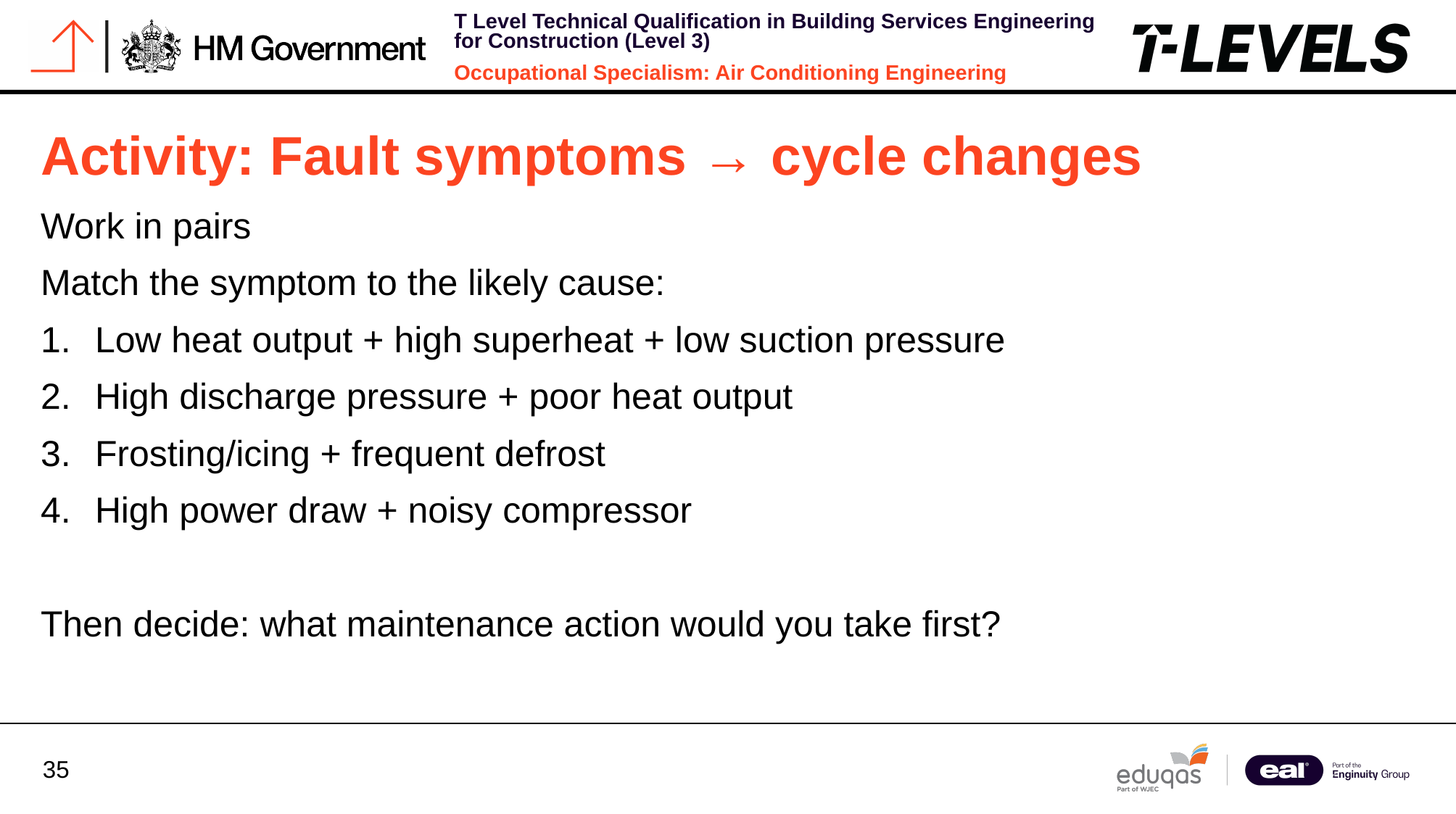

Activity: Fault symptoms → cycle changes
Work in pairs
Match the symptom to the likely cause:
Low heat output + high superheat + low suction pressure
High discharge pressure + poor heat output
Frosting/icing + frequent defrost
High power draw + noisy compressor

Then decide: what maintenance action would you take first?